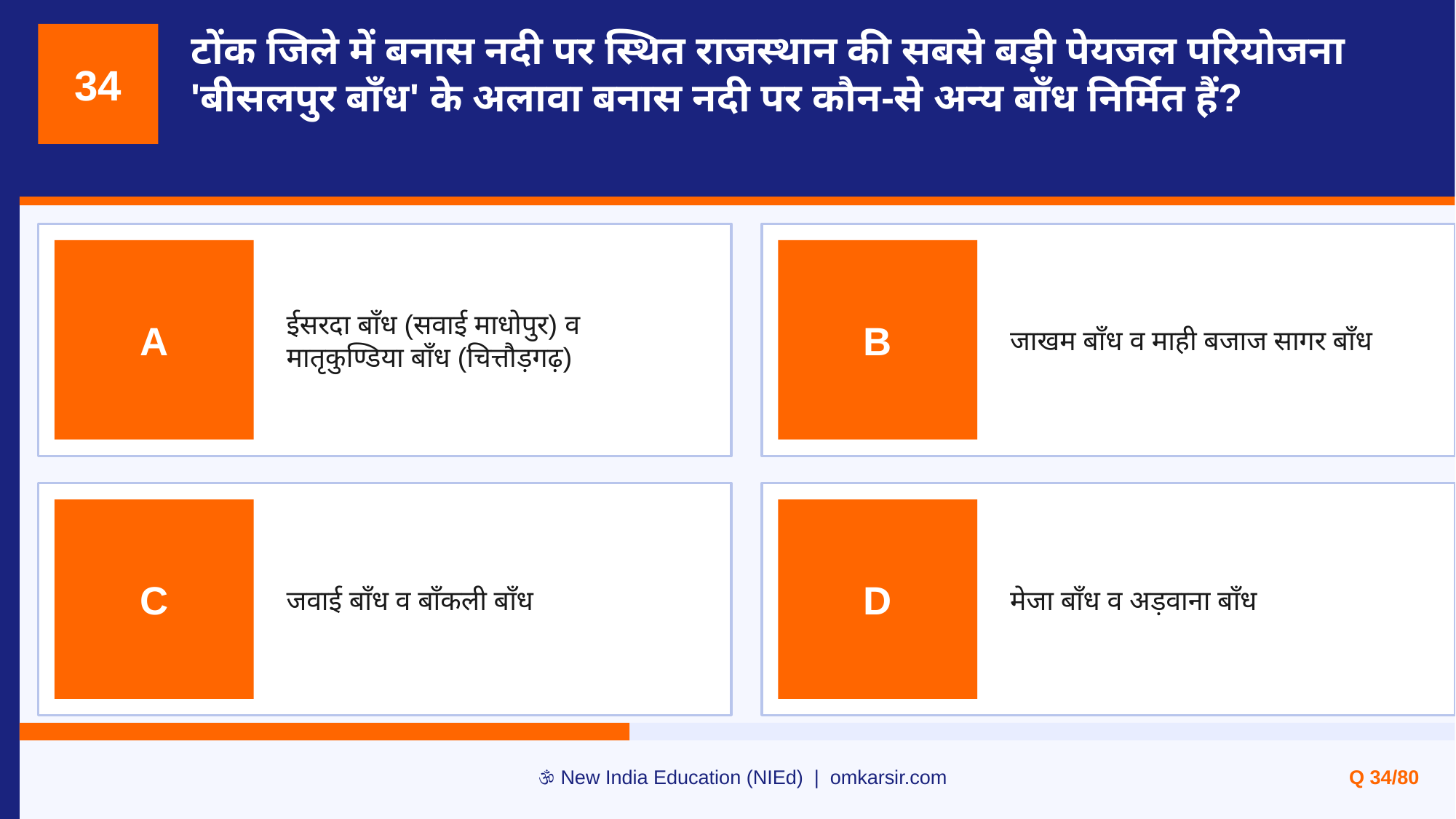

टोंक जिले में बनास नदी पर स्थित राजस्थान की सबसे बड़ी पेयजल परियोजना 'बीसलपुर बाँध' के अलावा बनास नदी पर कौन-से अन्य बाँध निर्मित हैं?
34

ईसरदा बाँध (सवाई माधोपुर) व मातृकुण्डिया बाँध (चित्तौड़गढ़)
जाखम बाँध व माही बजाज सागर बाँध
A
B

जवाई बाँध व बाँकली बाँध
मेजा बाँध व अड़वाना बाँध
C
D

🕉️ New India Education (NIEd)  |  omkarsir.com
Q 34/80